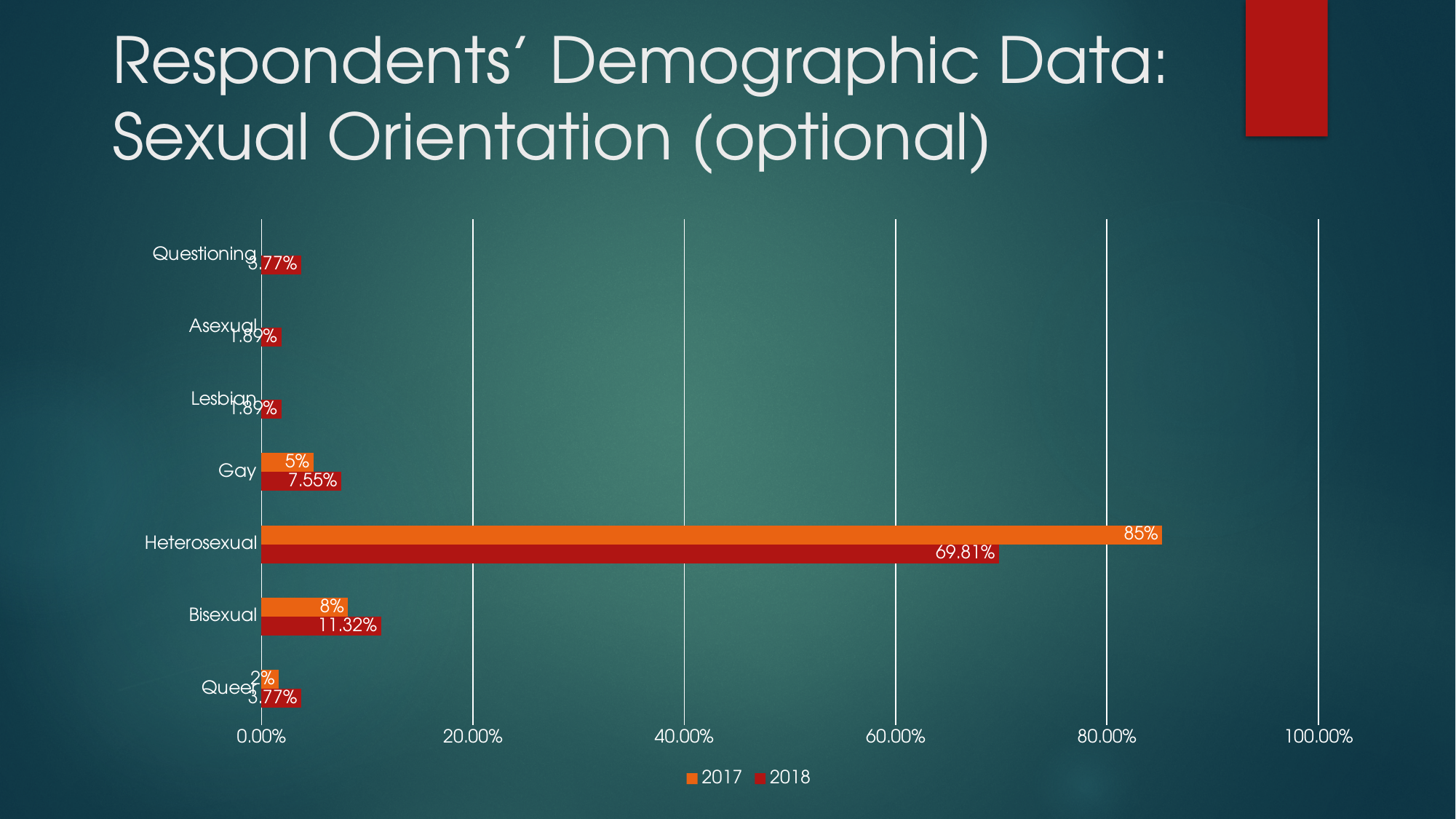

# Respondents’ Demographic Data: Sexual Orientation (optional)

### Chart

| Category |  |  |
|---|---|---|
| Queer | 0.0377 | 0.01639344262295082 |
| Bisexual | 0.1132 | 0.08196721311475409 |
| Heterosexual | 0.6981 | 0.8524590163934426 |
| Gay | 0.0755 | 0.04918032786885246 |
| Lesbian | 0.0189 | None |
| Asexual | 0.0189 | None |
| Questioning | 0.0377 | None |